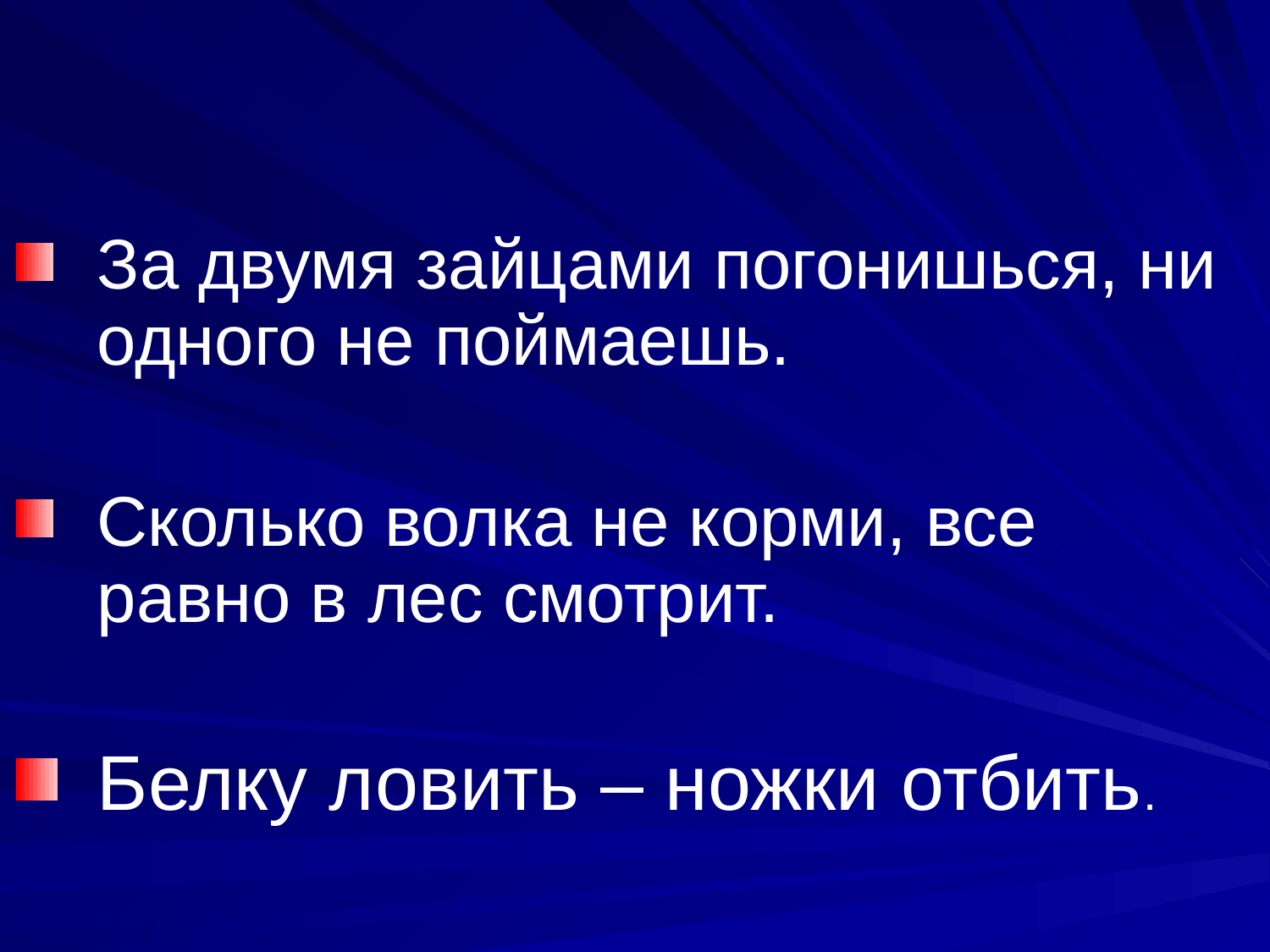

#
За двумя зайцами погонишься, ни одного не поймаешь.

Сколько волка не корми, все равно в лес смотрит.

Белку ловить – ножки отбить.